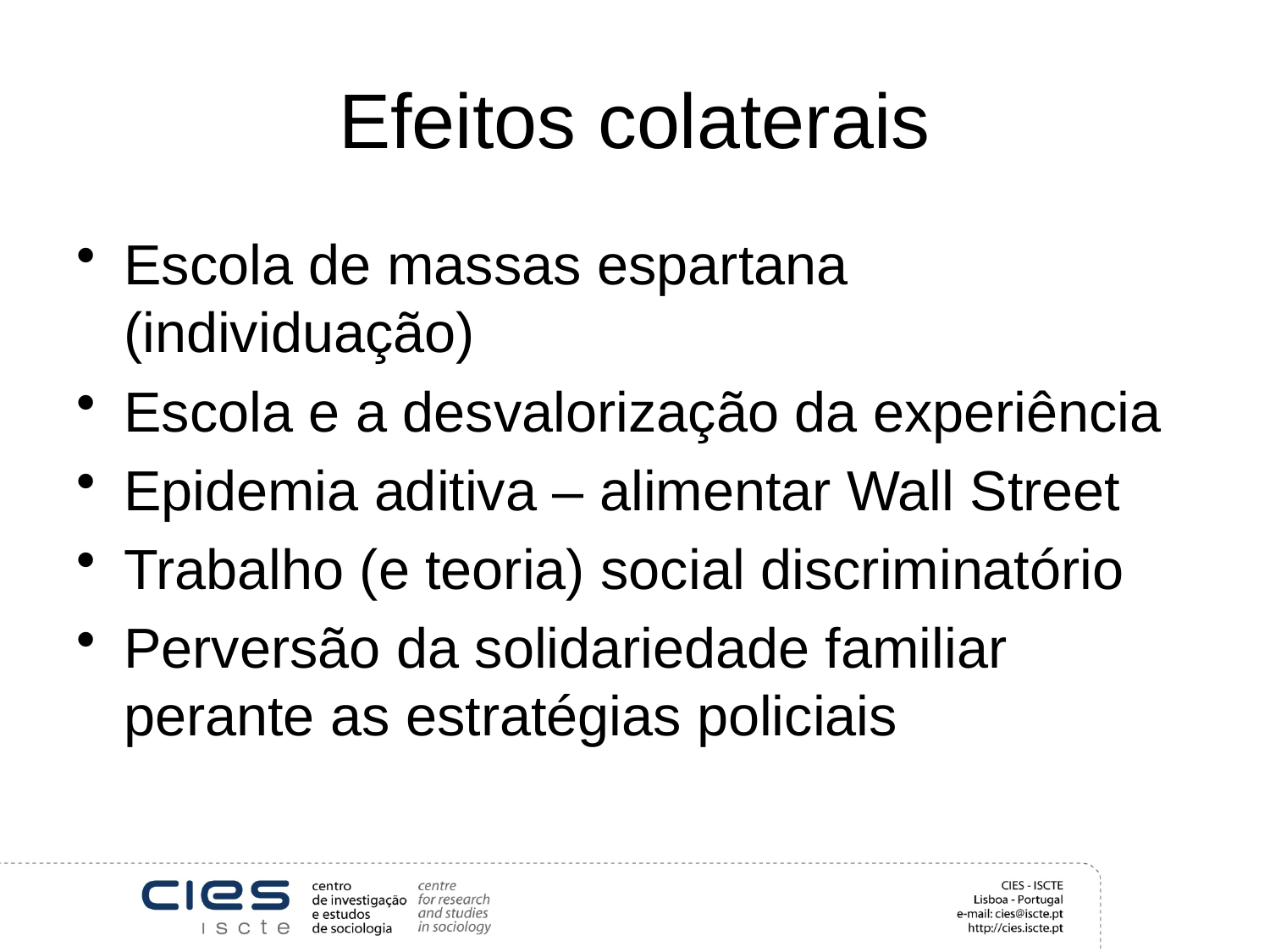

# Efeitos colaterais
Escola de massas espartana (individuação)
Escola e a desvalorização da experiência
Epidemia aditiva – alimentar Wall Street
Trabalho (e teoria) social discriminatório
Perversão da solidariedade familiar perante as estratégias policiais